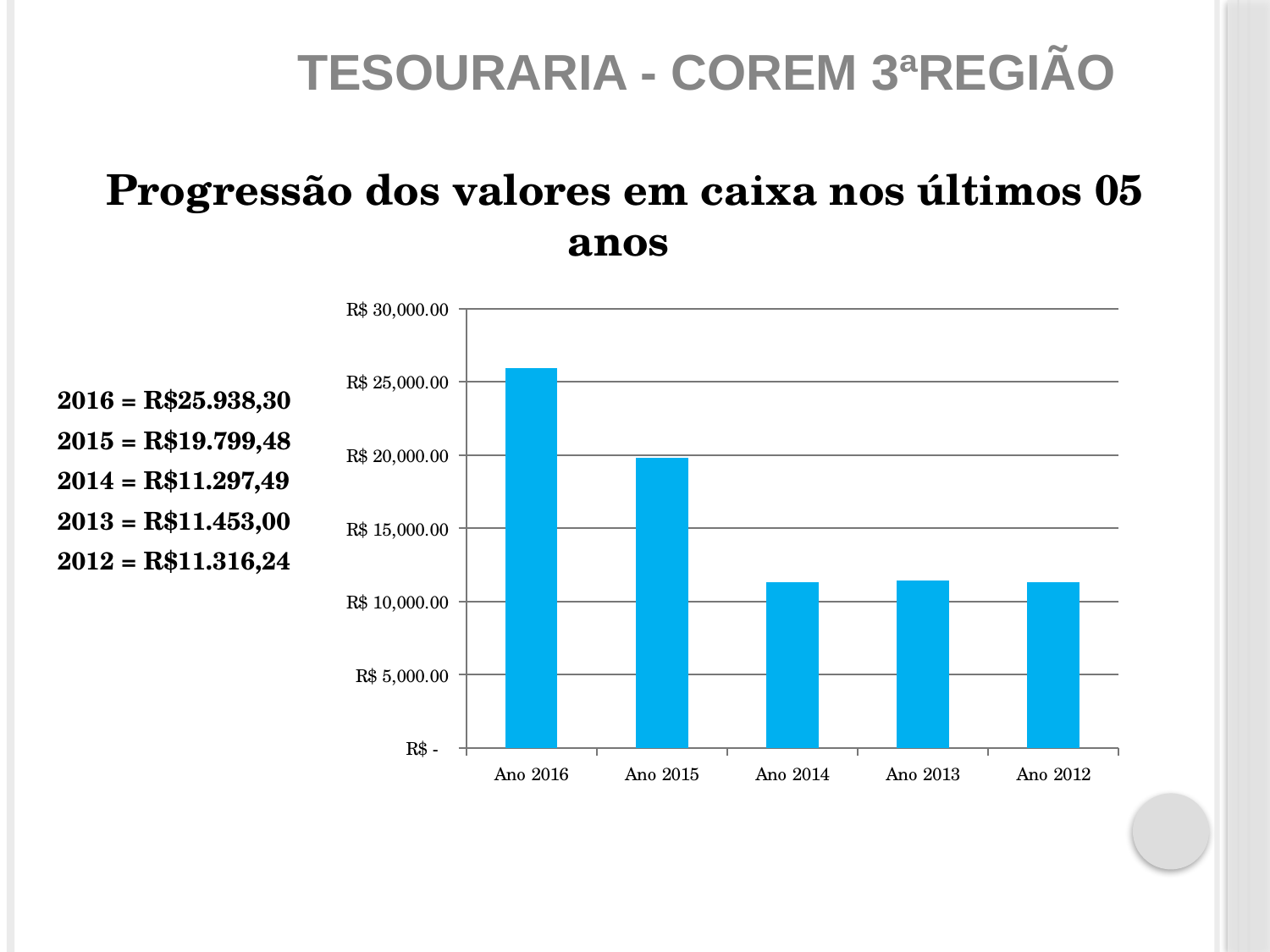

# Tesouraria - COREM 3ªREGIÃO
Progressão dos valores em caixa nos últimos 05 anos

2016 = R$25.938,30
2015 = R$19.799,48
2014 = R$11.297,49
2013 = R$11.453,00
2012 = R$11.316,24

### Chart

| Category |  |
|---|---|
| Ano 2016 | 25938.3 |
| Ano 2015 | 19799.48 |
| Ano 2014 | 11297.49 |
| Ano 2013 | 11453.0 |
| Ano 2012 | 11316.24 |